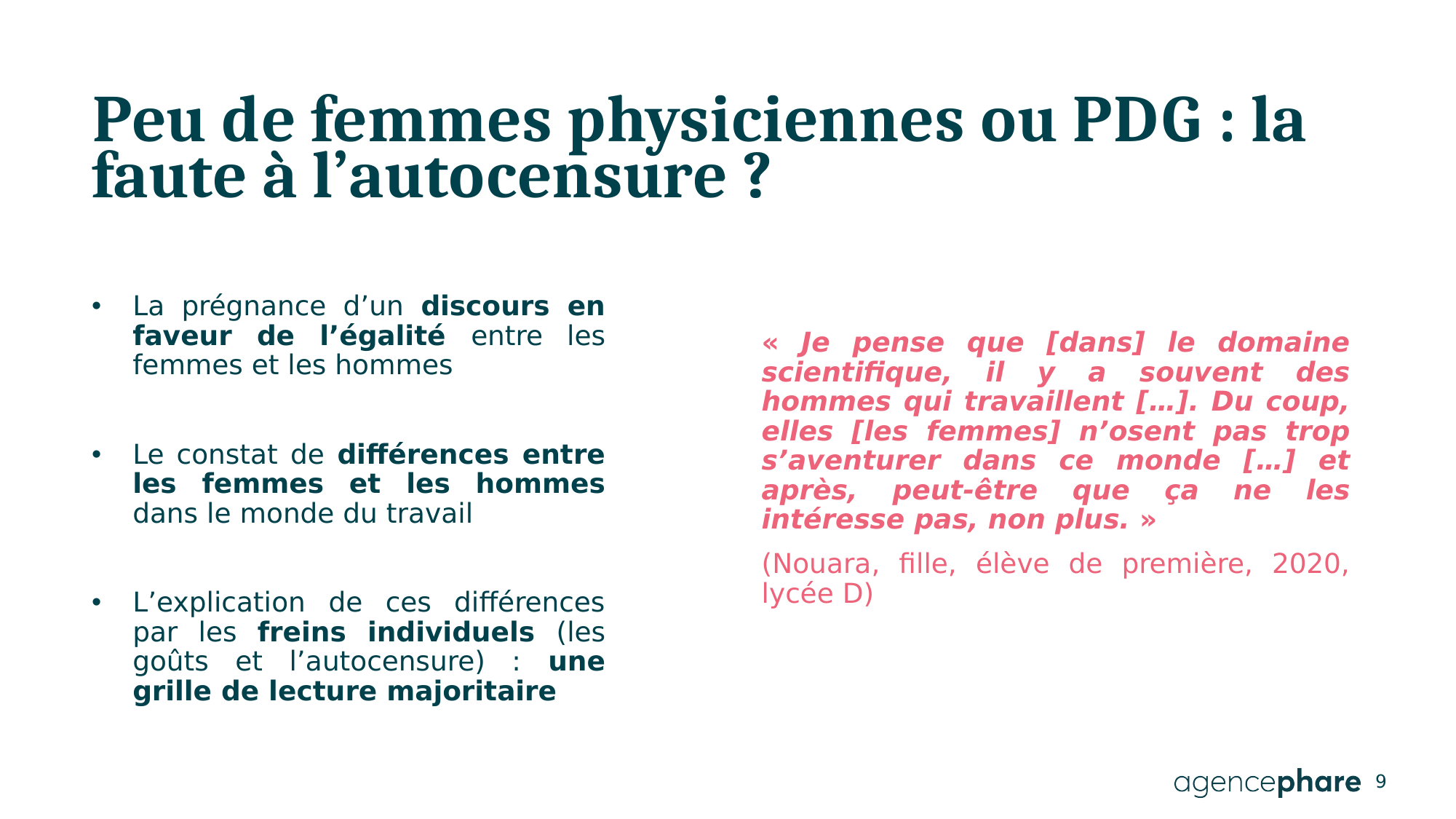

# Peu de femmes physiciennes ou PDG : la faute à l’autocensure ?
La prégnance d’un discours en faveur de l’égalité entre les femmes et les hommes

Le constat de différences entre les femmes et les hommes dans le monde du travail

L’explication de ces différences par les freins individuels (les goûts et l’autocensure) : une grille de lecture majoritaire

« Je pense que [dans] le domaine scientifique, il y a souvent des hommes qui travaillent […]. Du coup, elles [les femmes] n’osent pas trop s’aventurer dans ce monde […] et après, peut-être que ça ne les intéresse pas, non plus. »
(Nouara, fille, élève de première, 2020, lycée D)
9